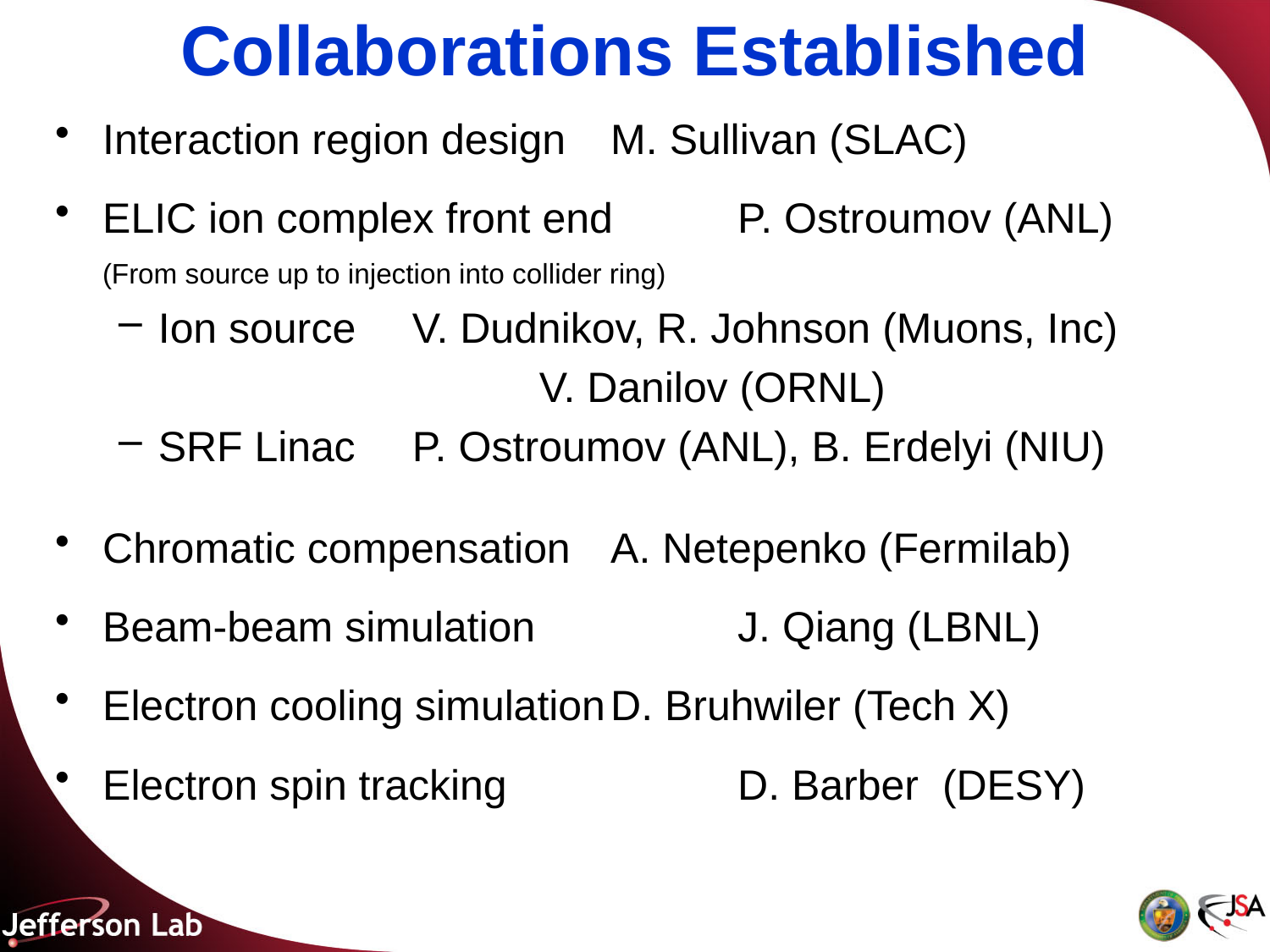

# Collaborations Established
Interaction region design	M. Sullivan (SLAC)

ELIC ion complex front end 	P. Ostroumov (ANL)
    (From source up to injection into collider ring)
Ion source 	V. Dudnikov, R. Johnson (Muons, Inc)
				V. Danilov (ORNL)
SRF Linac	P. Ostroumov (ANL), B. Erdelyi (NIU)

Chromatic compensation	A. Netepenko (Fermilab)

Beam-beam simulation	   	J. Qiang (LBNL)

Electron cooling simulation	D. Bruhwiler (Tech X)

Electron spin tracking		D. Barber  (DESY)